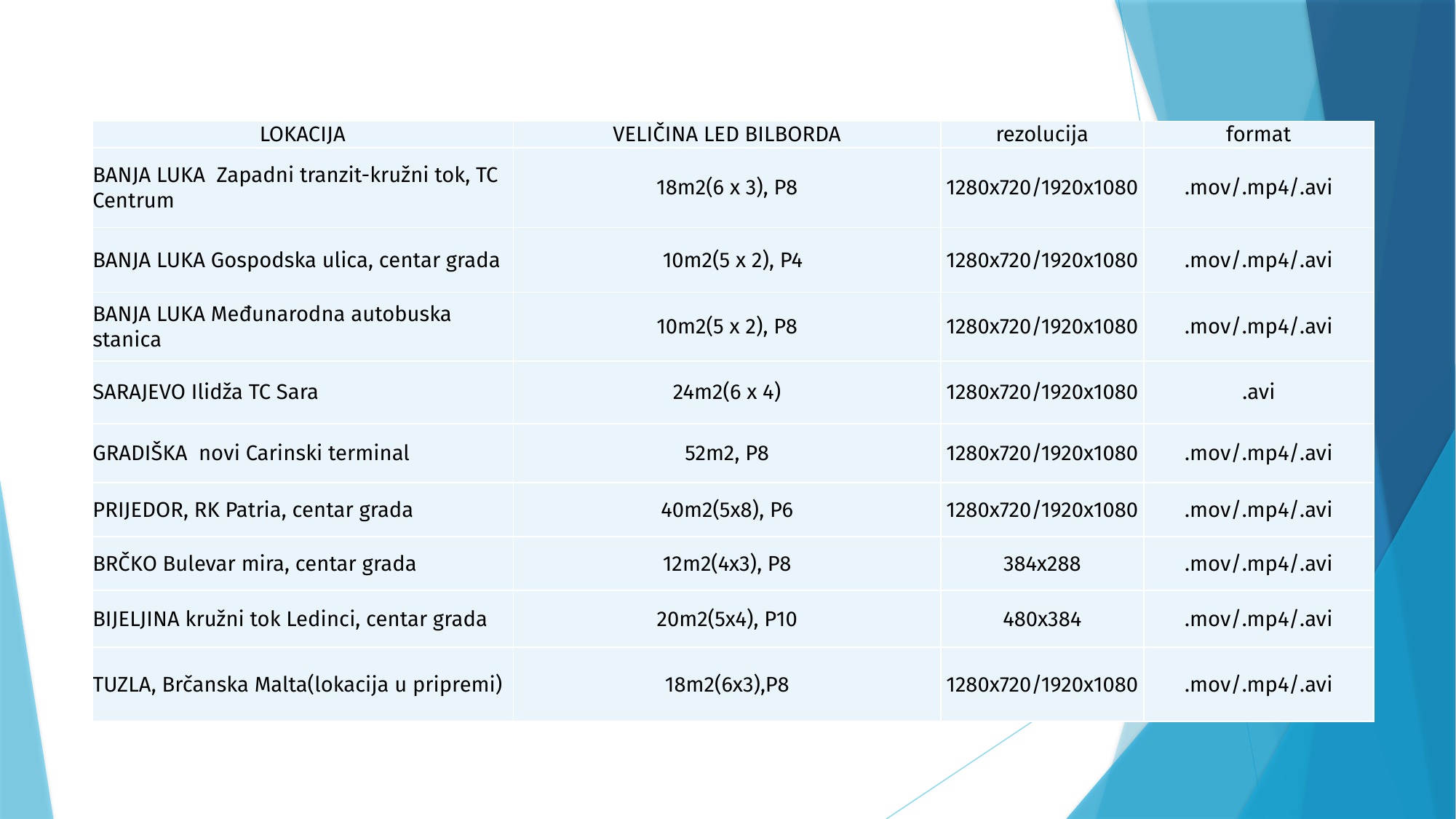

| LOKACIJA | VELIČINA LED BILBORDA | rezolucija | format |
| --- | --- | --- | --- |
| BANJA LUKA Zapadni tranzit-kružni tok, TC Centrum | 18m2(6 x 3), P8 | 1280x720/1920x1080 | .mov/.mp4/.avi |
| BANJA LUKA Gospodska ulica, centar grada | 10m2(5 x 2), P4 | 1280x720/1920x1080 | .mov/.mp4/.avi |
| BANJA LUKA Međunarodna autobuska stanica | 10m2(5 x 2), P8 | 1280x720/1920x1080 | .mov/.mp4/.avi |
| SARAJEVO Ilidža TC Sara | 24m2(6 x 4) | 1280x720/1920x1080 | .avi |
| GRADIŠKA novi Carinski terminal | 52m2, P8 | 1280x720/1920x1080 | .mov/.mp4/.avi |
| PRIJEDOR, RK Patria, centar grada | 40m2(5x8), P6 | 1280x720/1920x1080 | .mov/.mp4/.avi |
| BRČKO Bulevar mira, centar grada | 12m2(4x3), P8 | 384x288 | .mov/.mp4/.avi |
| BIJELJINA kružni tok Ledinci, centar grada | 20m2(5x4), P10 | 480x384 | .mov/.mp4/.avi |
| TUZLA, Brčanska Malta(lokacija u pripremi) | 18m2(6x3),P8 | 1280x720/1920x1080 | .mov/.mp4/.avi |